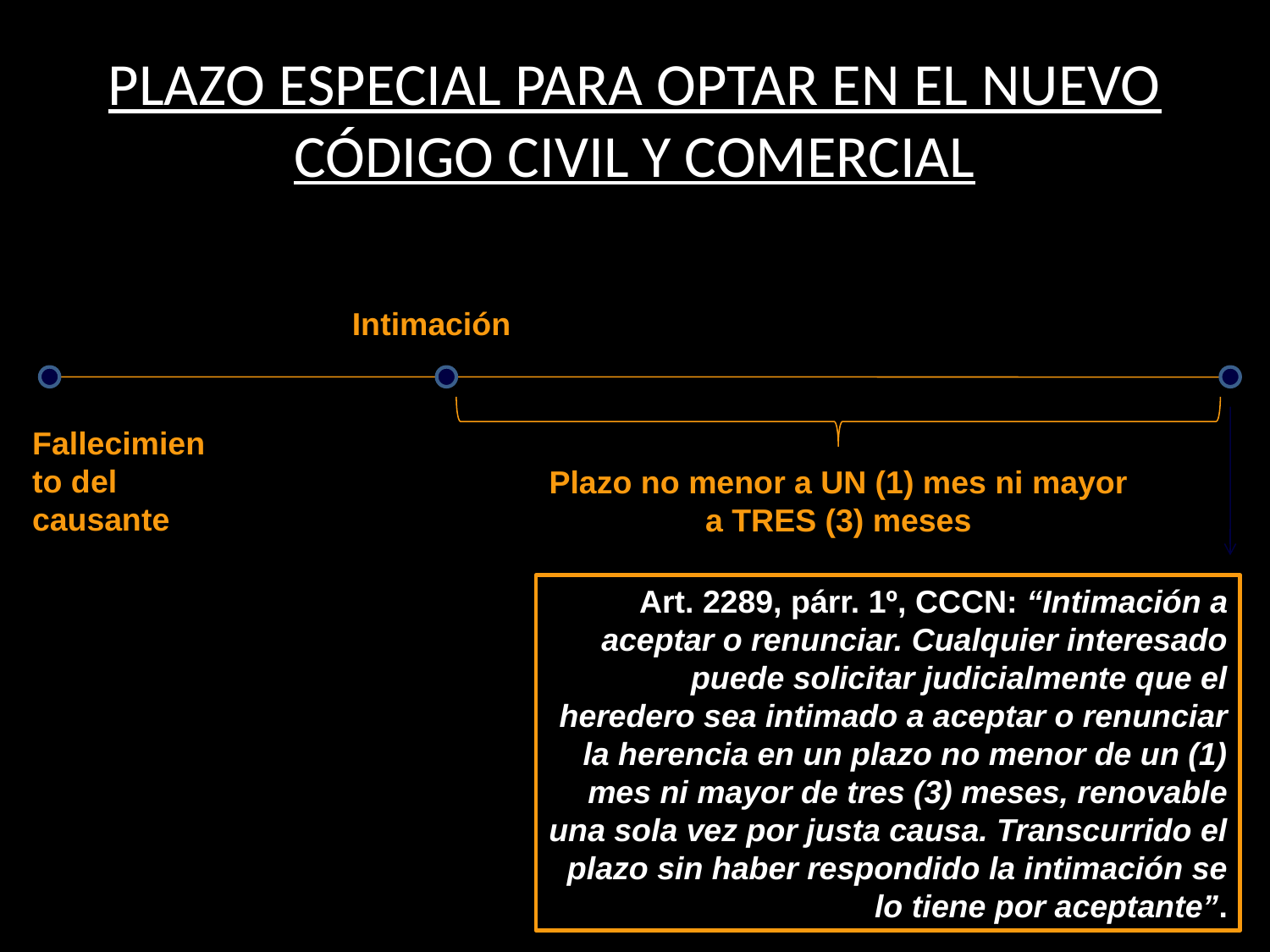

# PLAZO ESPECIAL PARA OPTAR EN EL NUEVO CÓDIGO CIVIL Y COMERCIAL

Intimación

Fallecimiento del causante
Plazo no menor a UN (1) mes ni mayor a TRES (3) meses
Art. 2289, párr. 1º, CCCN: “Intimación a aceptar o renunciar. Cualquier interesado puede solicitar judicialmente que el heredero sea intimado a aceptar o renunciar la herencia en un plazo no menor de un (1) mes ni mayor de tres (3) meses, renovable una sola vez por justa causa. Transcurrido el plazo sin haber respondido la intimación se lo tiene por aceptante”.